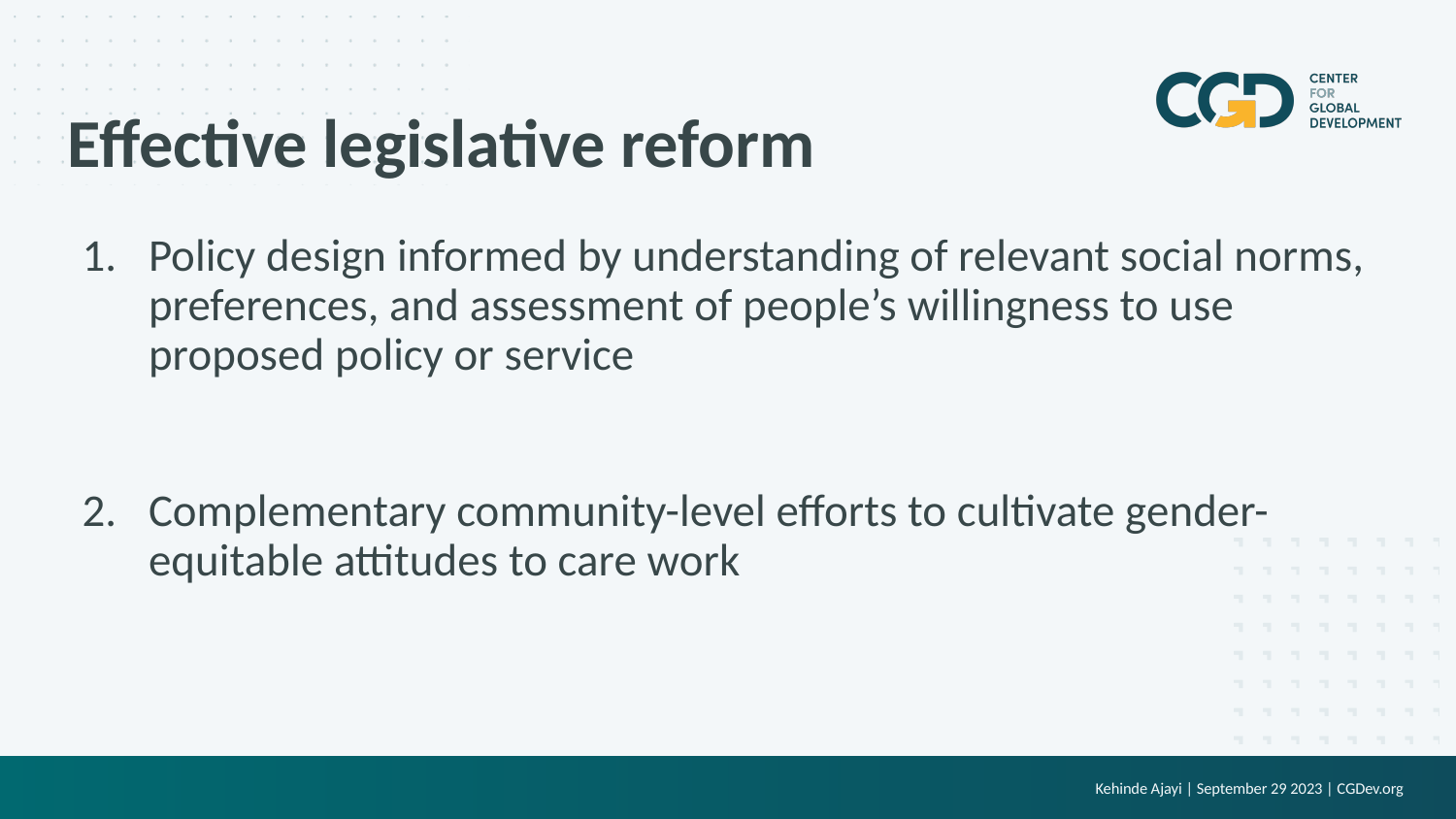

# Effective legislative reform
Policy design informed by understanding of relevant social norms, preferences, and assessment of people’s willingness to use proposed policy or service

Complementary community-level efforts to cultivate gender-equitable attitudes to care work
Kehinde Ajayi | September 29 2023 | CGDev.org